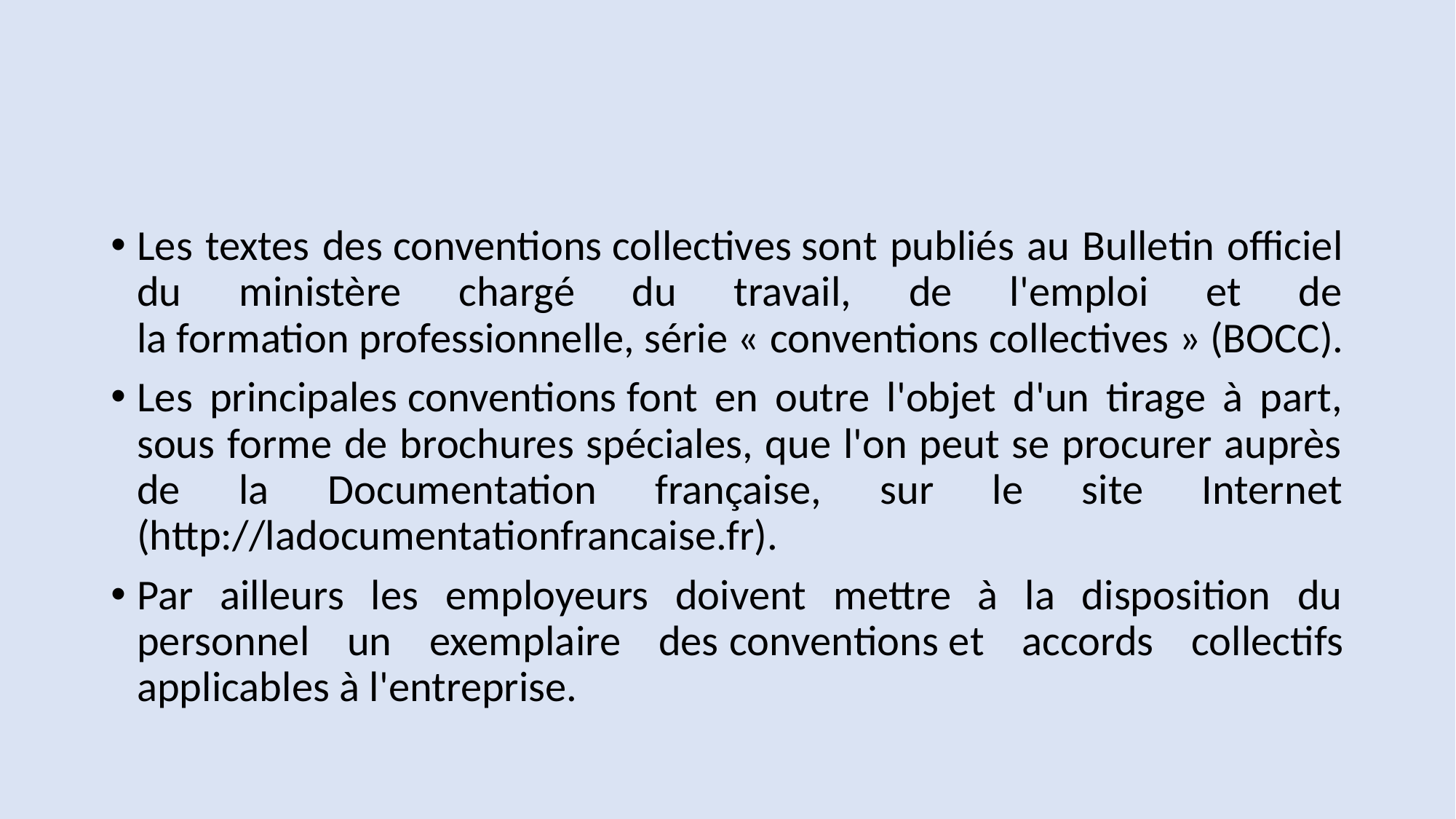

#
Les textes des conventions collectives sont publiés au Bulletin officiel du ministère chargé du travail, de l'emploi et de la formation professionnelle, série « conventions collectives » (BOCC).
Les principales conventions font en outre l'objet d'un tirage à part, sous forme de brochures spéciales, que l'on peut se procurer auprès de la Documentation française, sur le site Internet (http://ladocumentationfrancaise.fr).
Par ailleurs les employeurs doivent mettre à la disposition du personnel un exemplaire des conventions et accords collectifs applicables à l'entreprise.